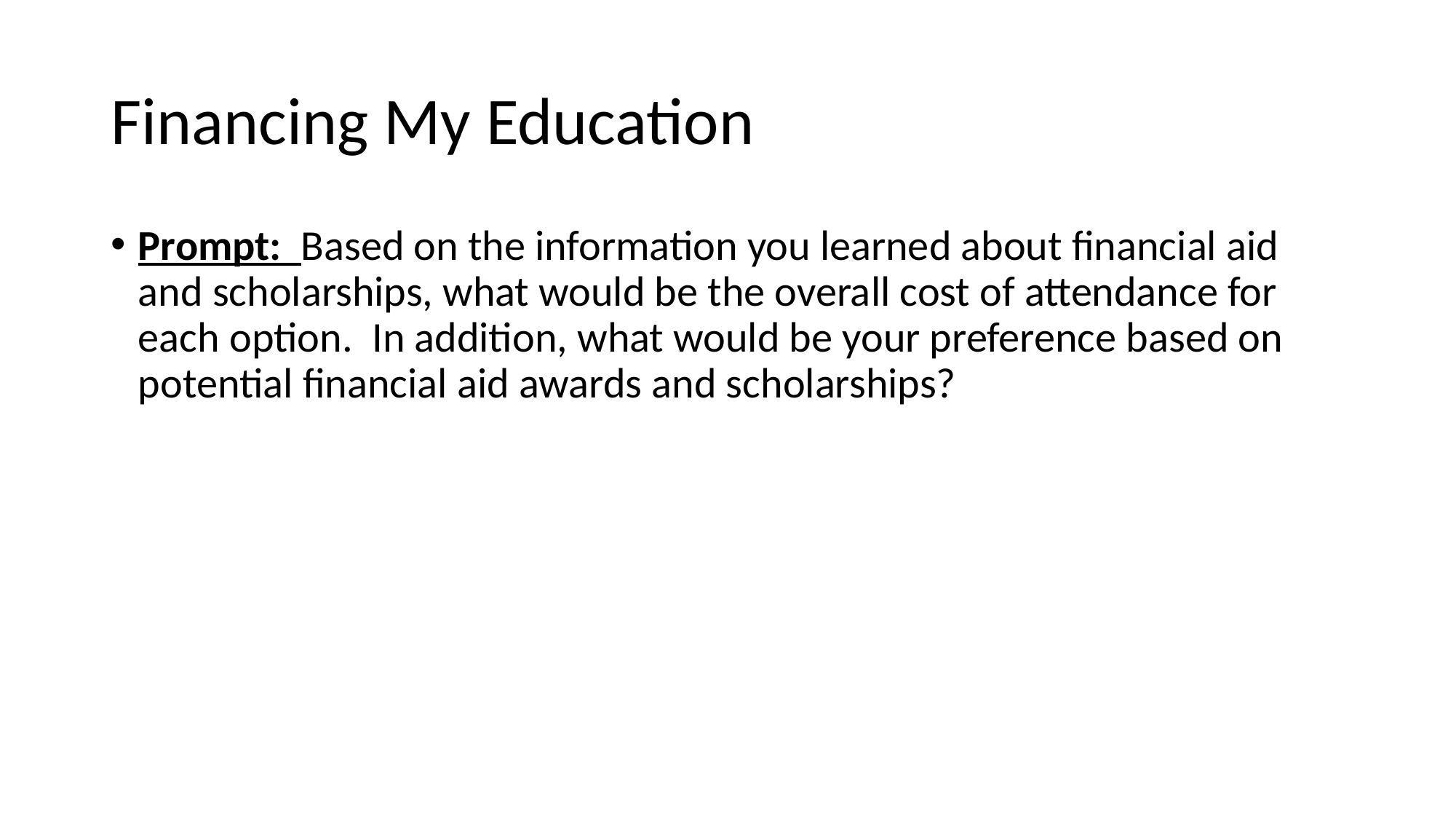

# Financing My Education
Prompt:  Based on the information you learned about financial aid and scholarships, what would be the overall cost of attendance for each option.  In addition, what would be your preference based on potential financial aid awards and scholarships?